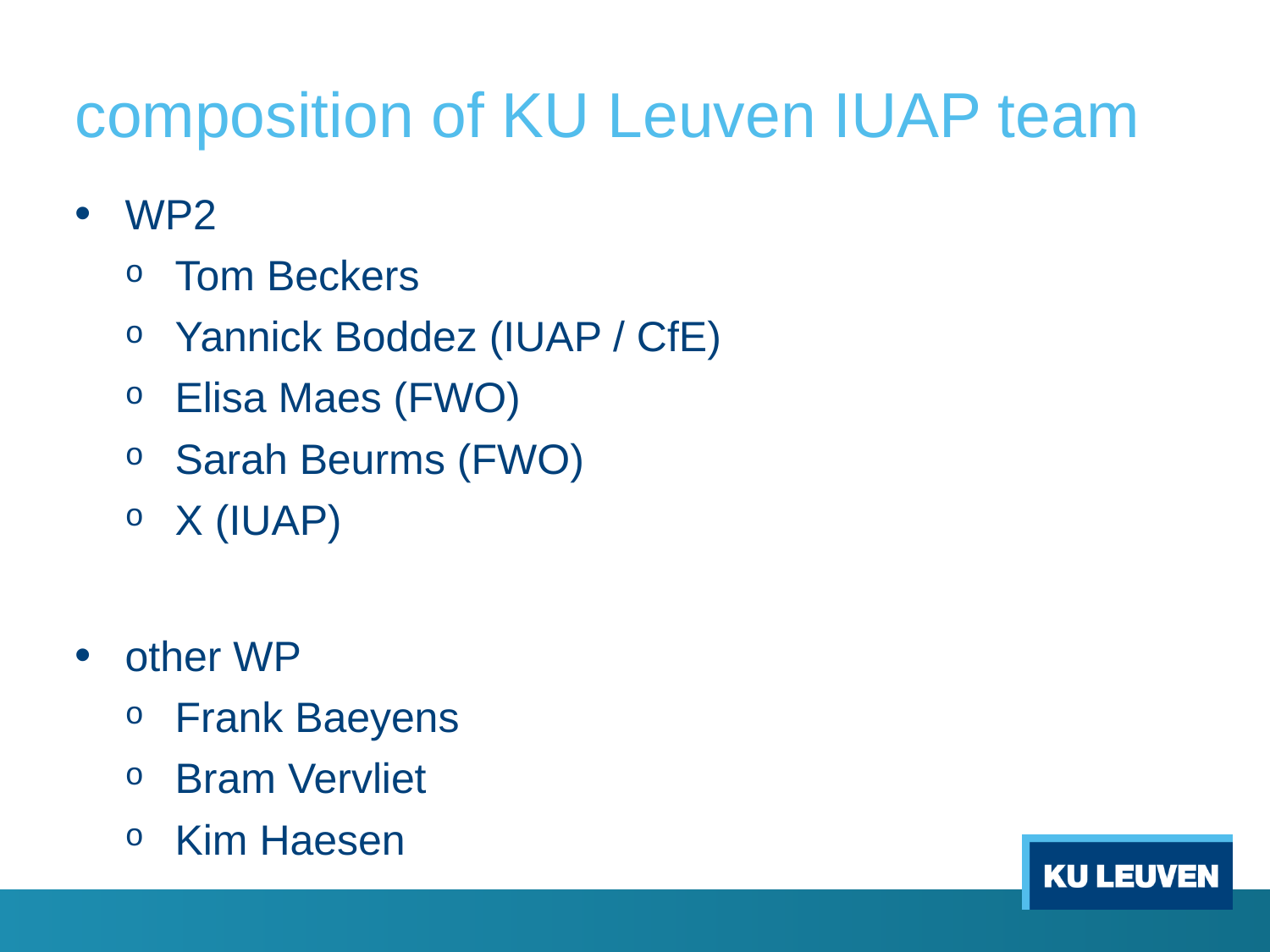

# composition of KU Leuven IUAP team
WP2
Tom Beckers
Yannick Boddez (IUAP / CfE)
Elisa Maes (FWO)
Sarah Beurms (FWO)
X (IUAP)

other WP
Frank Baeyens
Bram Vervliet
Kim Haesen